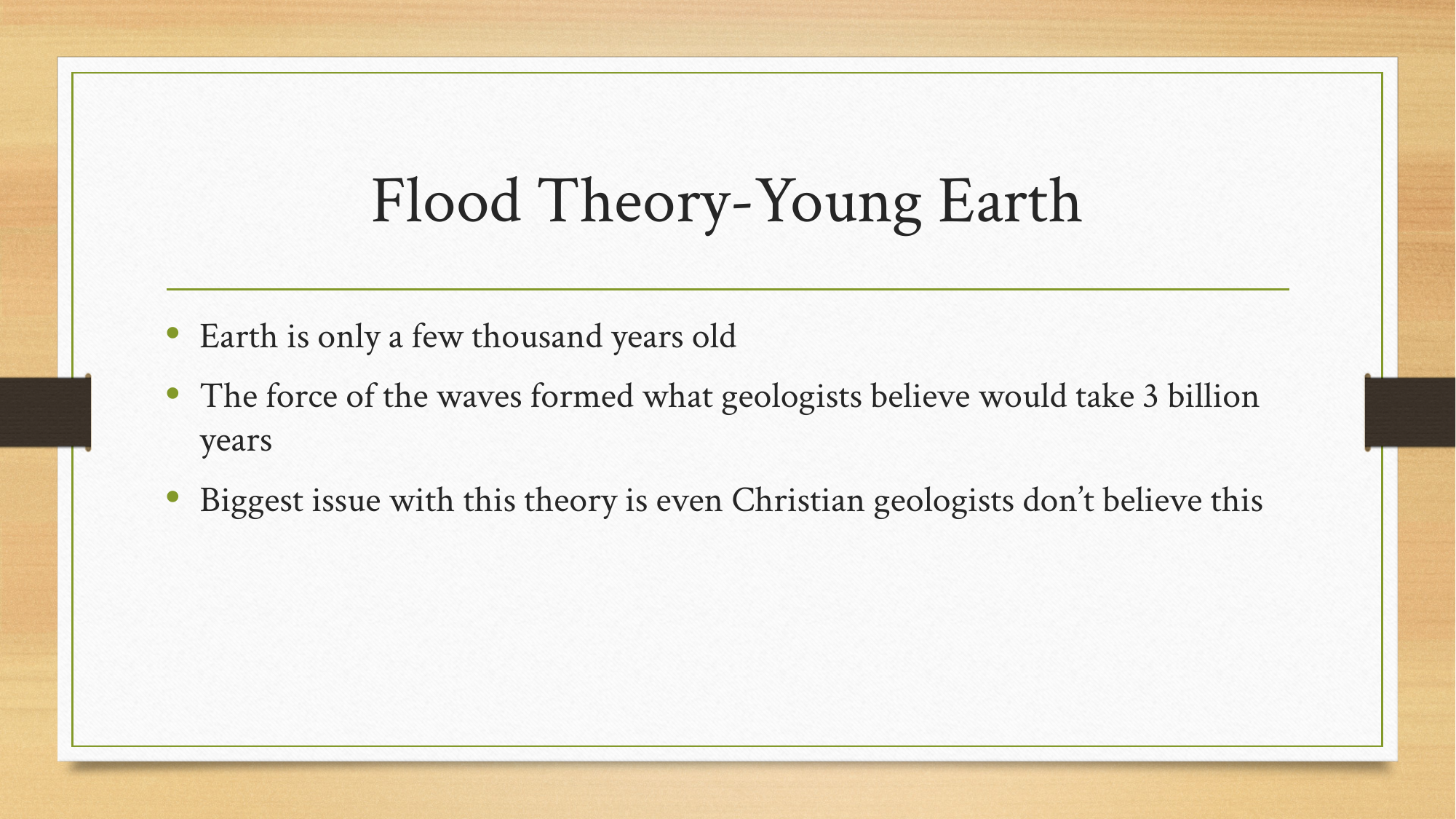

# Flood Theory-Young Earth
Earth is only a few thousand years old
The force of the waves formed what geologists believe would take 3 billion years
Biggest issue with this theory is even Christian geologists don’t believe this